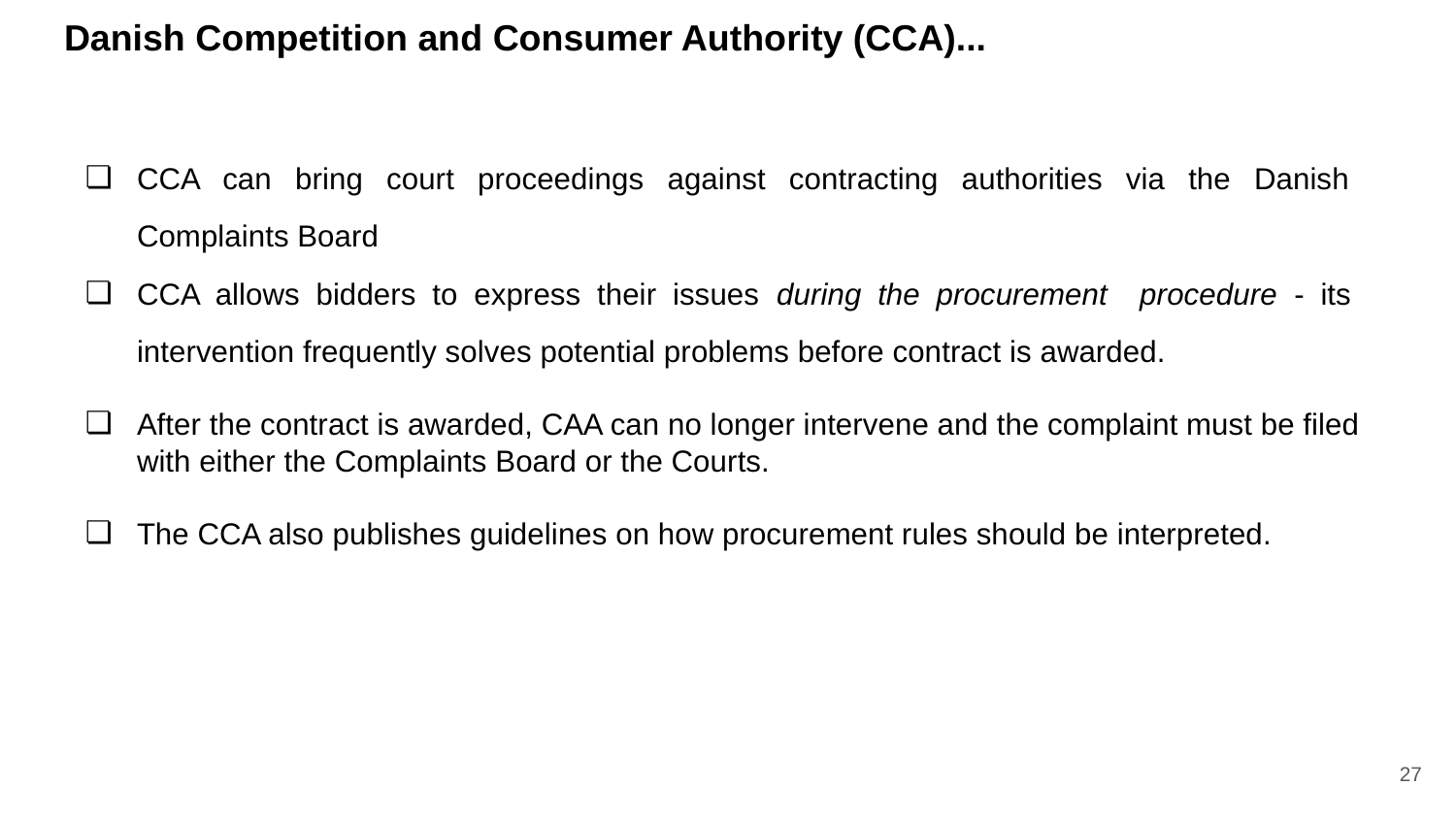

# Danish Competition and Consumer Authority (CCA)...
CCA can bring court proceedings against contracting authorities via the Danish Complaints Board
CCA allows bidders to express their issues during the procurement  procedure - its intervention frequently solves potential problems before contract is awarded.

After the contract is awarded, CAA can no longer intervene and the complaint must be filed with either the Complaints Board or the Courts.

The CCA also publishes guidelines on how procurement rules should be interpreted.

27